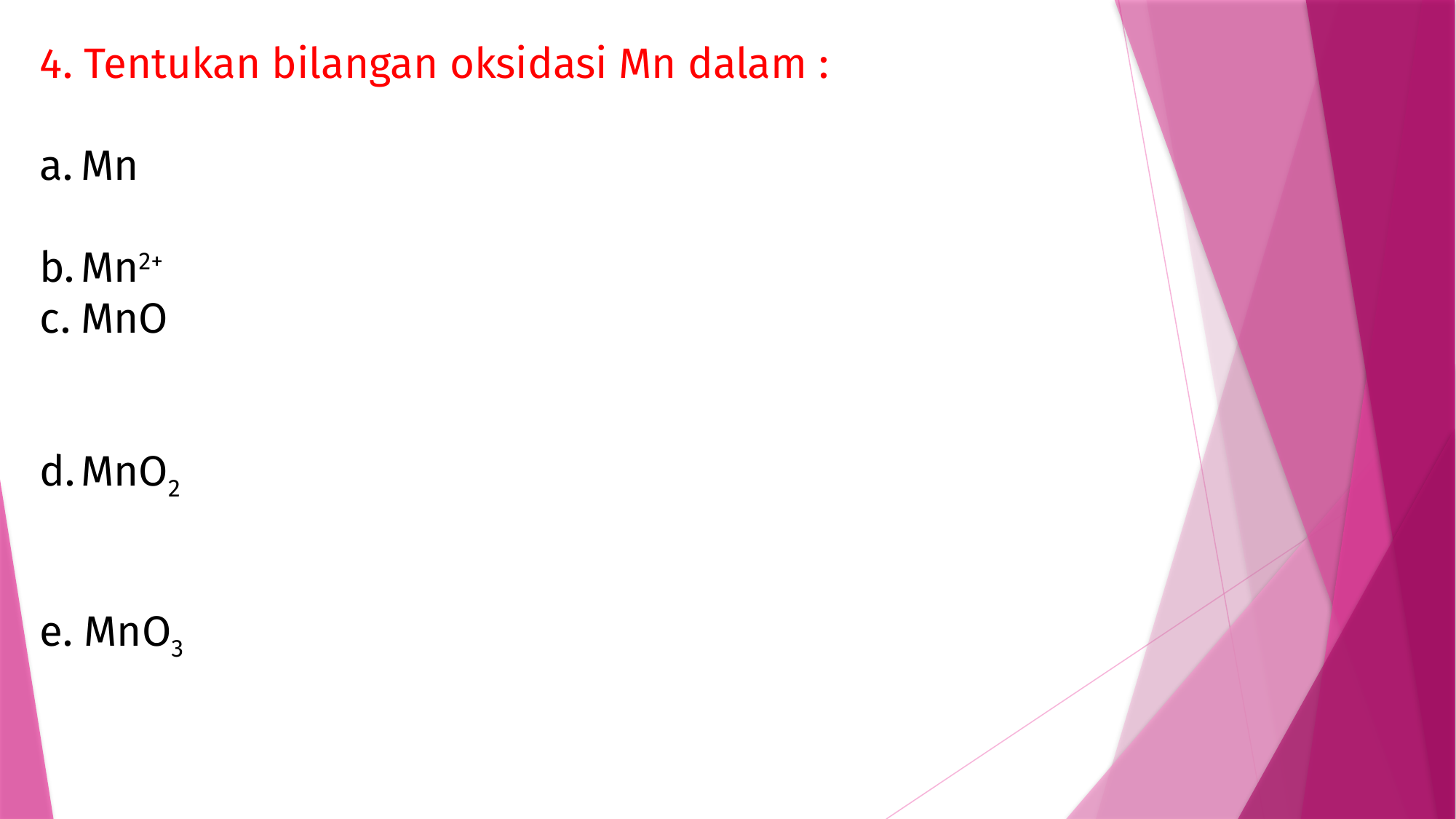

4. Tentukan bilangan oksidasi Mn dalam :

Mn

Mn2+
MnO

MnO2

e. MnO3